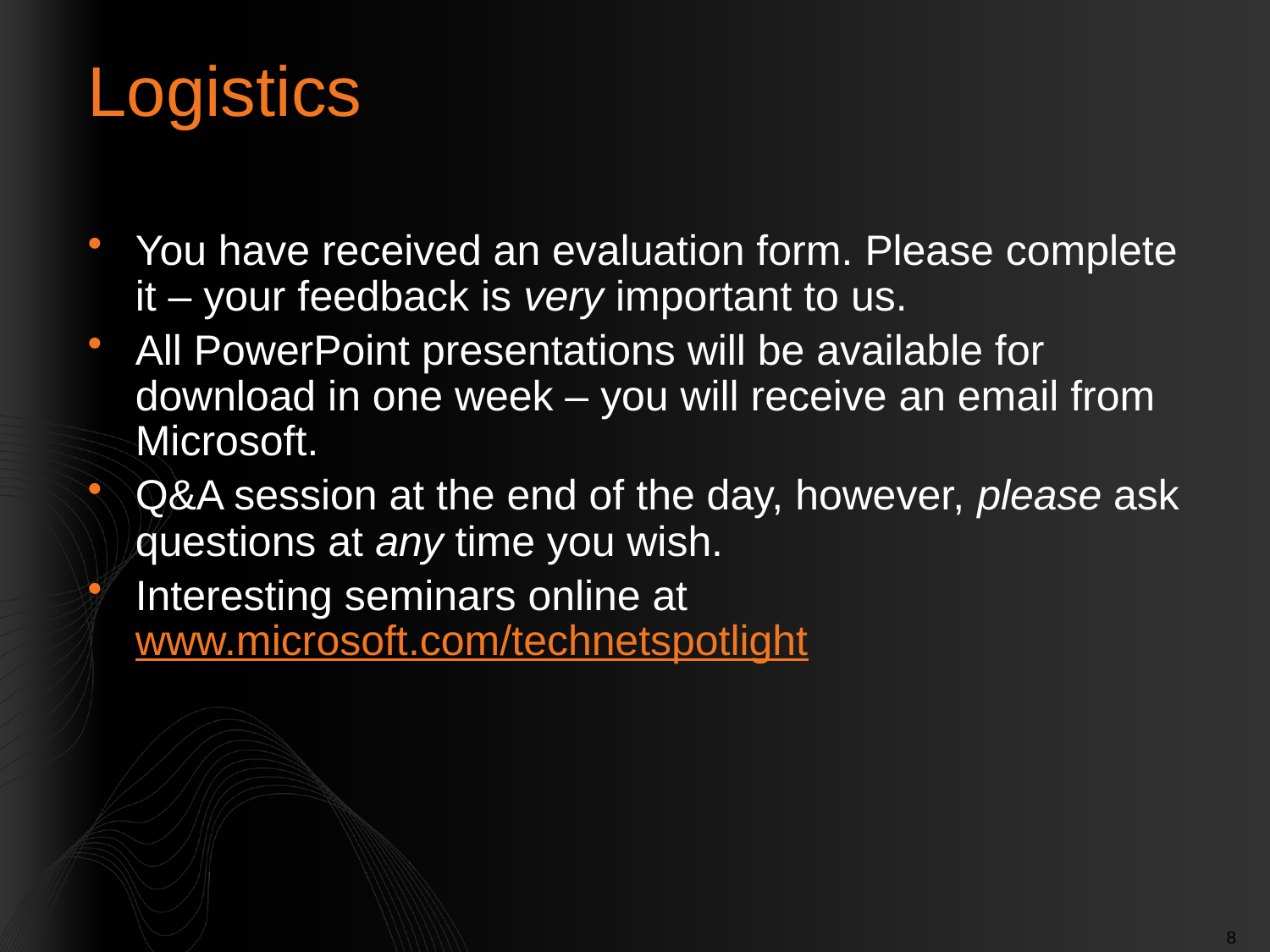

# Logistics
You have received an evaluation form. Please complete it – your feedback is very important to us.
All PowerPoint presentations will be available for download in one week – you will receive an email from Microsoft.
Q&A session at the end of the day, however, please ask questions at any time you wish.
Interesting seminars online at www.microsoft.com/technetspotlight